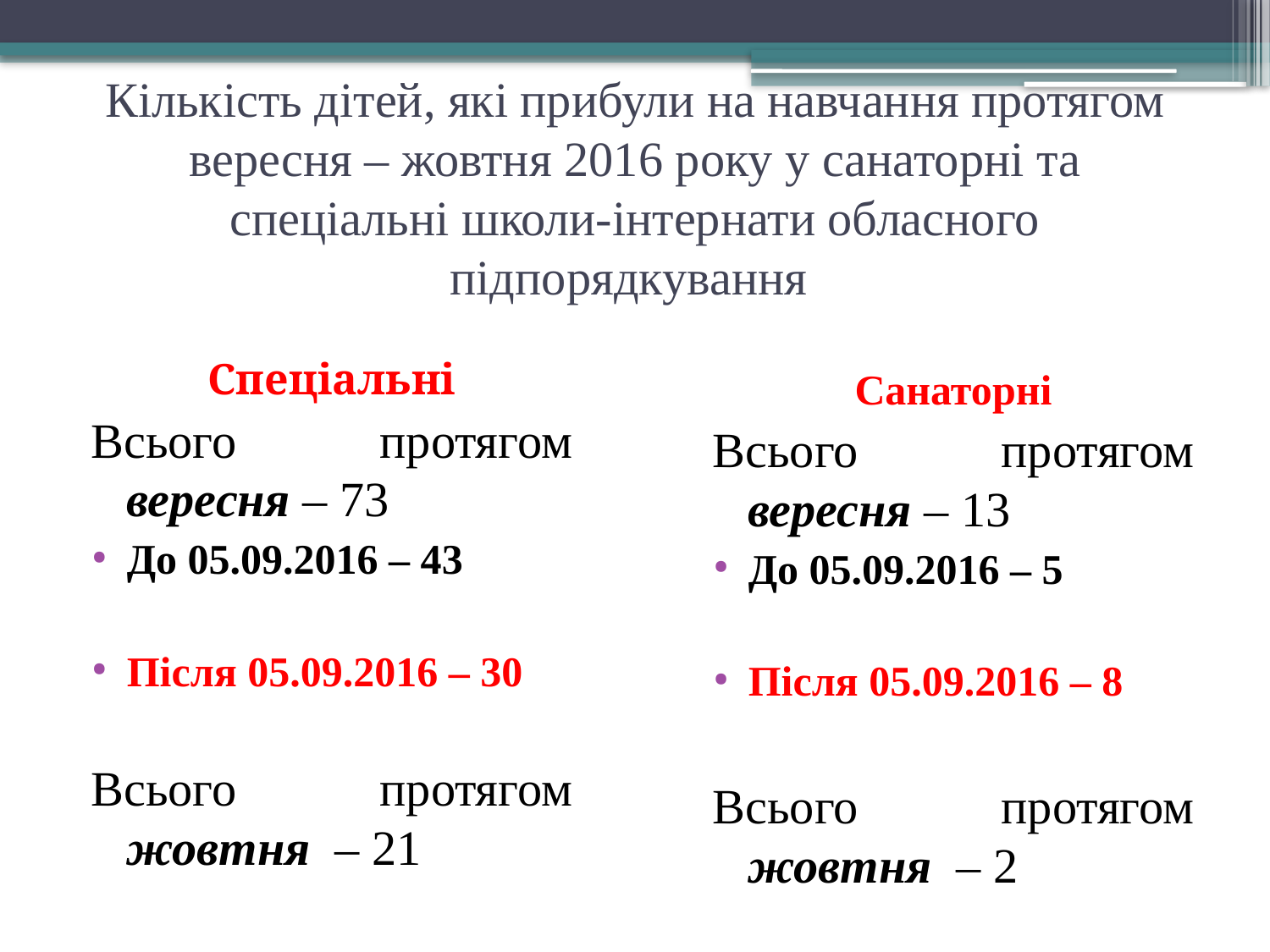

# Кількість дітей, які прибули на навчання протягом вересня – жовтня 2016 року у санаторні та спеціальні школи-інтернати обласного підпорядкування
Спеціальні
Всього протягом вересня – 73
До 05.09.2016 – 43

Після 05.09.2016 – 30

Всього протягом жовтня  – 21

Санаторні
Всього протягом вересня – 13
До 05.09.2016 – 5

Після 05.09.2016 – 8

Всього протягом жовтня  – 2